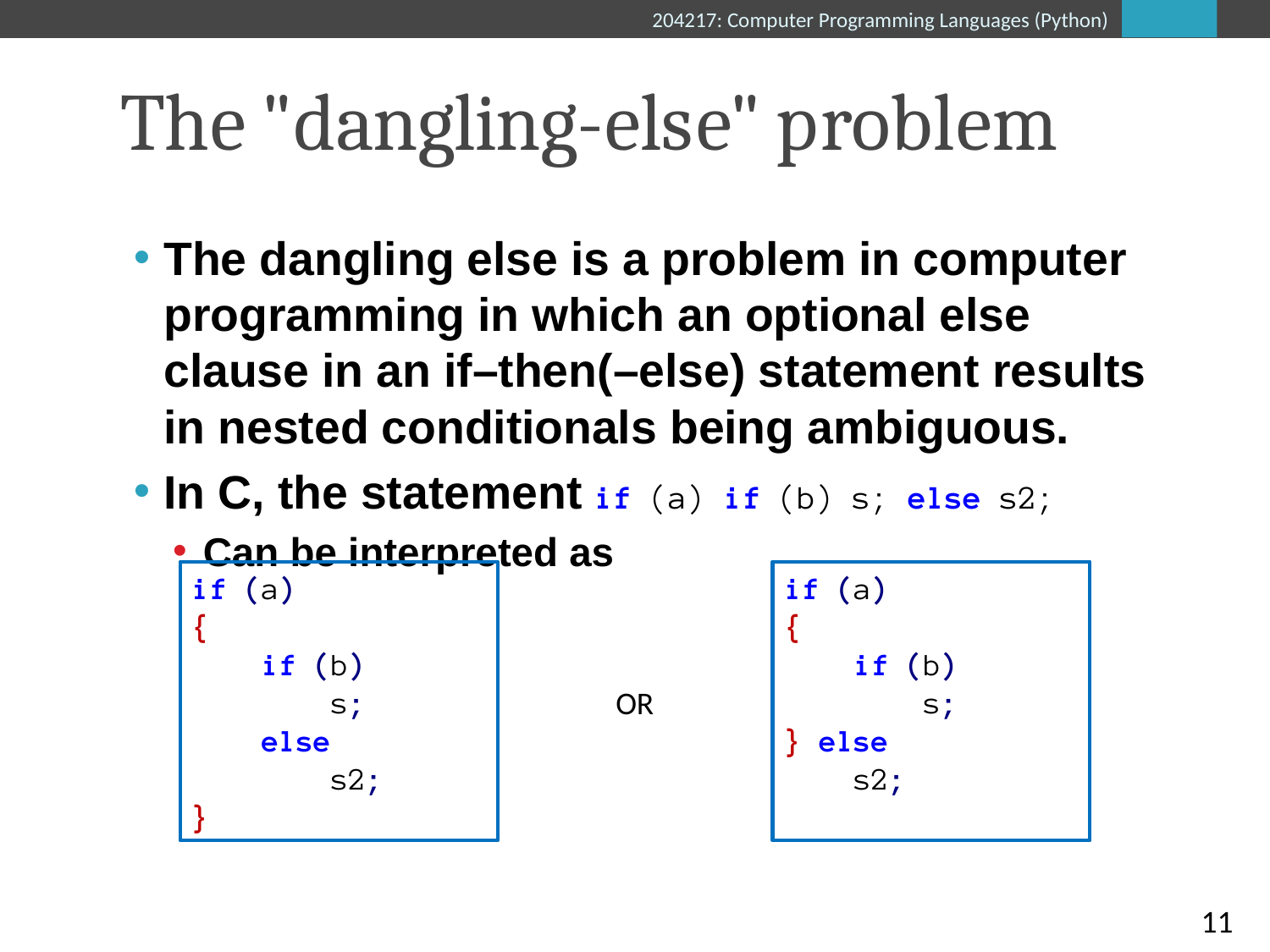

# The "dangling-else" problem
The dangling else is a problem in computer programming in which an optional else clause in an if–then(–else) statement results in nested conditionals being ambiguous.
In C, the statement if (a) if (b) s; else s2;
Can be interpreted as
if (a)
{
    if (b)
        s;
    else
        s2;
}
if (a)
{
    if (b)
        s;
} else
    s2;

OR
11